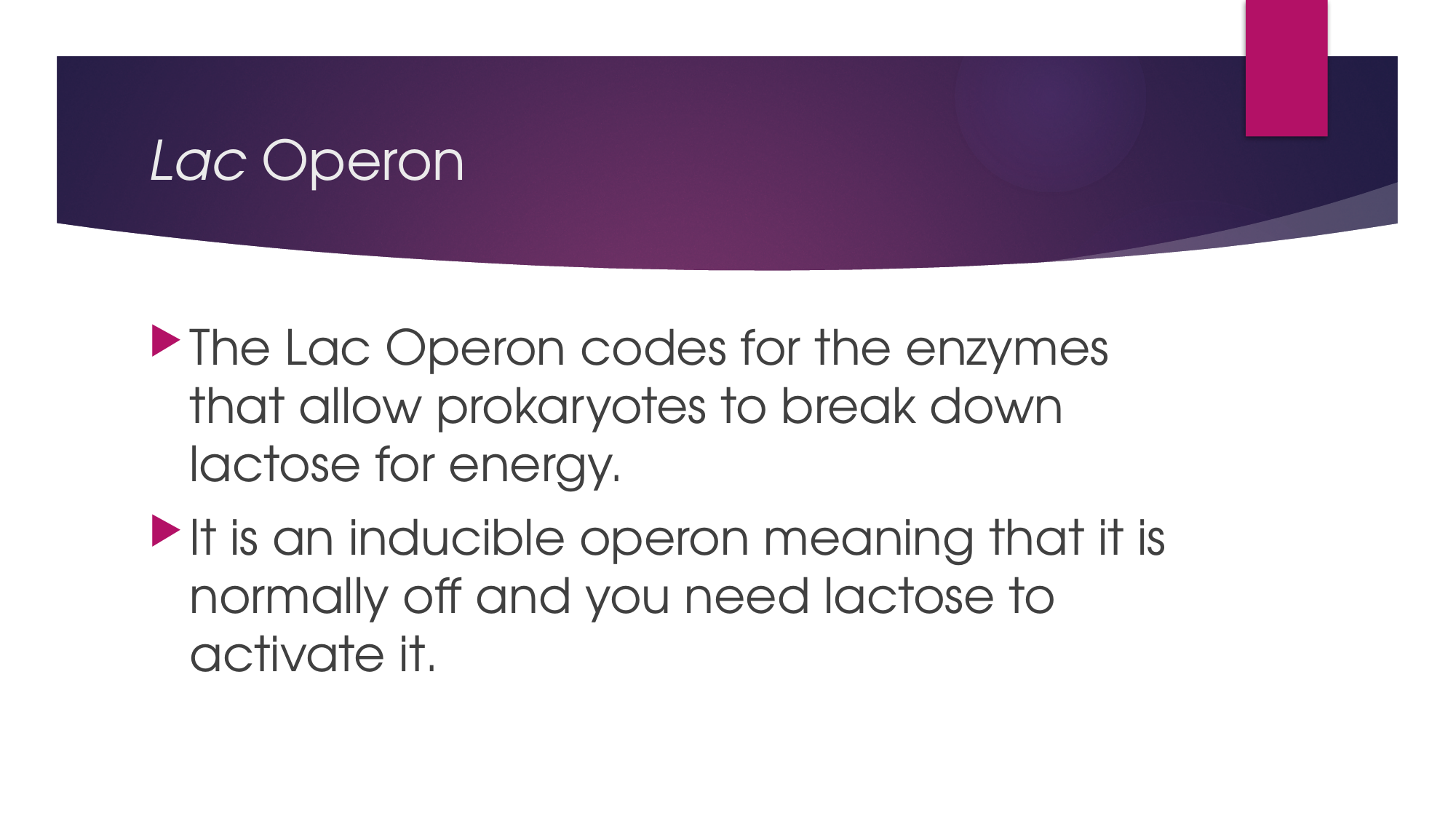

# Lac Operon
The Lac Operon codes for the enzymes that allow prokaryotes to break down lactose for energy.
It is an inducible operon meaning that it is normally off and you need lactose to activate it.